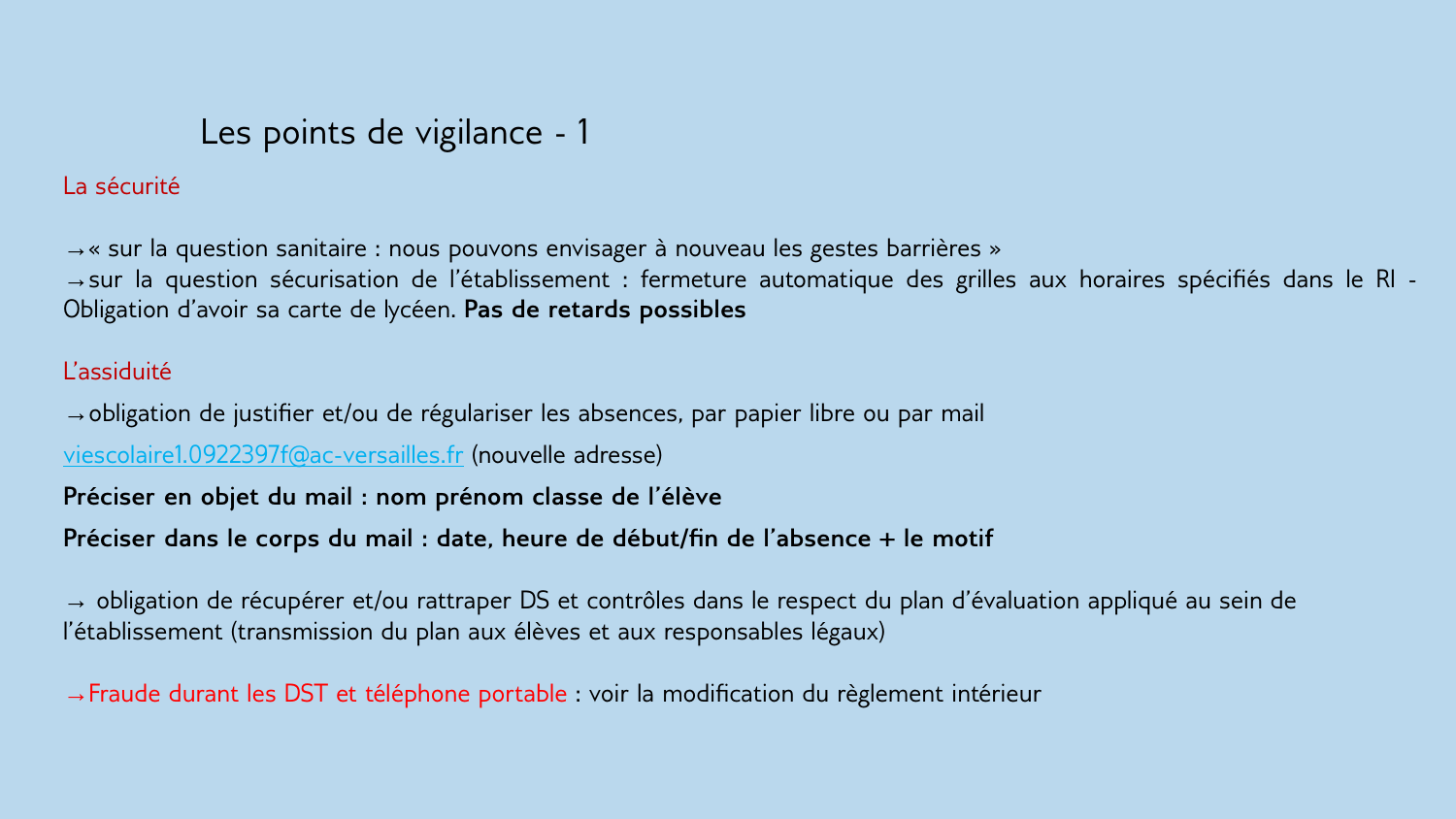

# Les points de vigilance - 1
La sécurité

→« sur la question sanitaire : nous pouvons envisager à nouveau les gestes barrières »
→sur la question sécurisation de l’établissement : fermeture automatique des grilles aux horaires spécifiés dans le RI - Obligation d’avoir sa carte de lycéen. Pas de retards possibles

L’assiduité
→obligation de justifier et/ou de régulariser les absences, par papier libre ou par mail
viescolaire1.0922397f@ac-versailles.fr (nouvelle adresse)
Préciser en objet du mail : nom prénom classe de l’élève
Préciser dans le corps du mail : date, heure de début/fin de l’absence + le motif

→ obligation de récupérer et/ou rattraper DS et contrôles dans le respect du plan d’évaluation appliqué au sein de l’établissement (transmission du plan aux élèves et aux responsables légaux)

→Fraude durant les DST et téléphone portable : voir la modification du règlement intérieur